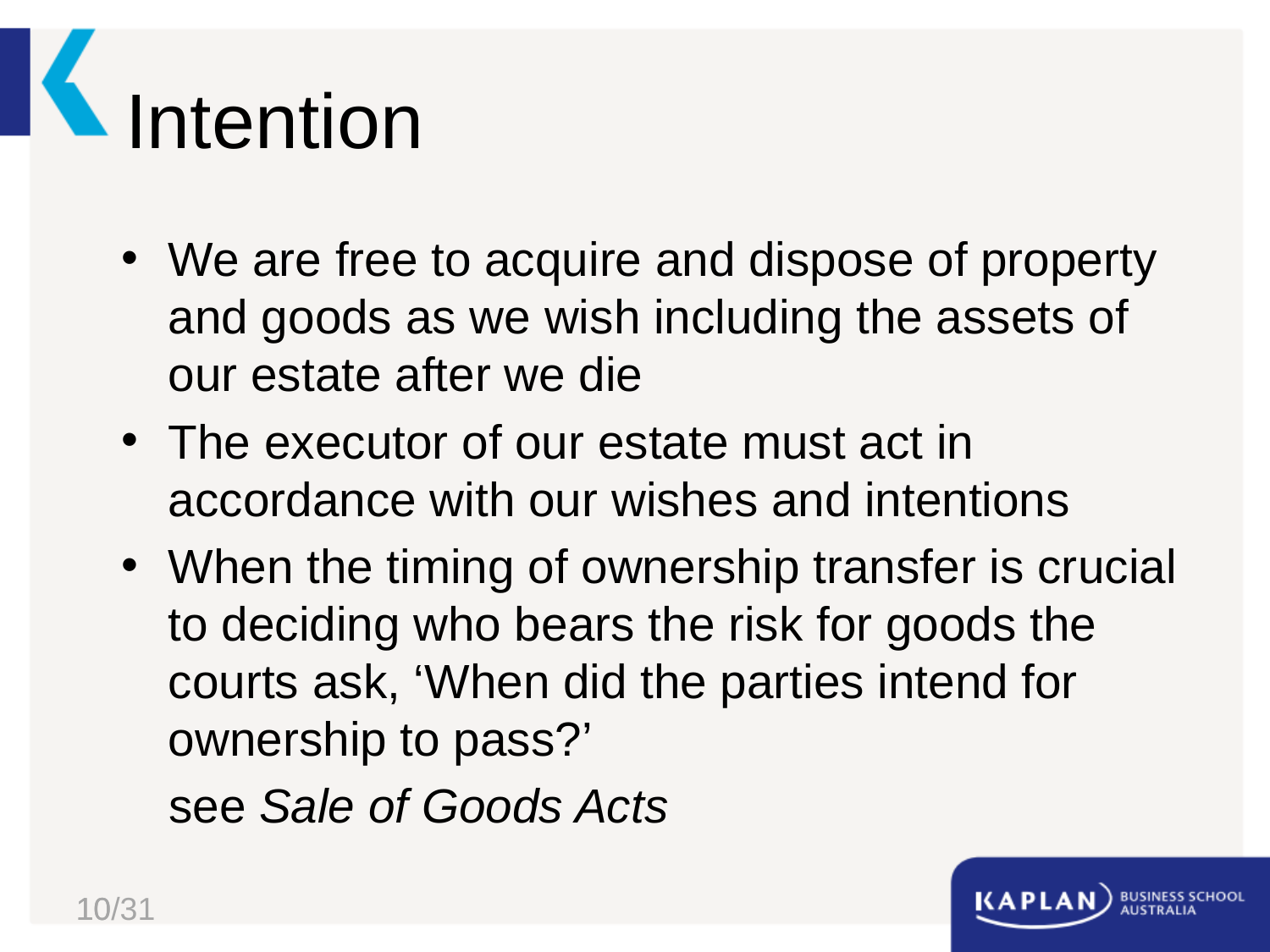

# Intention
We are free to acquire and dispose of property and goods as we wish including the assets of our estate after we die
The executor of our estate must act in accordance with our wishes and intentions
When the timing of ownership transfer is crucial to deciding who bears the risk for goods the courts ask, ‘When did the parties intend for ownership to pass?’
	see Sale of Goods Acts
10